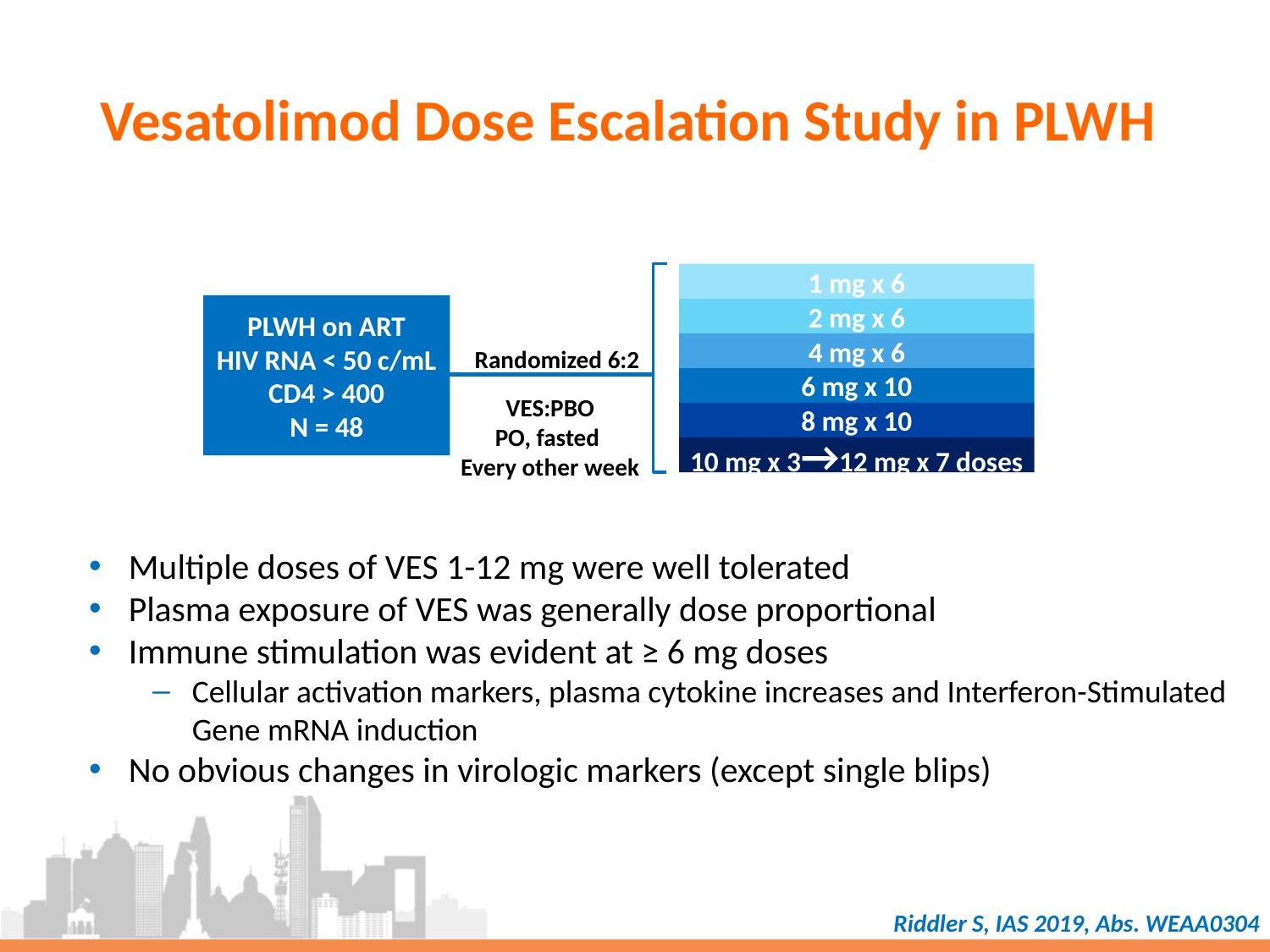

# Vesatolimod Dose Escalation Study in PLWH

1 mg x 6
2 mg x 6
4 mg x 6
6 mg x 10
8 mg x 10
10 mg x 3→12 mg x 7 doses
PLWH on ART
HIV RNA < 50 c/mL
CD4 > 400
N = 48
Randomized 6:2

VES:PBO
PO, fasted
Every other week
Multiple doses of VES 1-12 mg were well tolerated
Plasma exposure of VES was generally dose proportional
Immune stimulation was evident at ≥ 6 mg doses
Cellular activation markers, plasma cytokine increases and Interferon-Stimulated Gene mRNA induction
No obvious changes in virologic markers (except single blips)
Riddler S, IAS 2019, Abs. WEAA0304